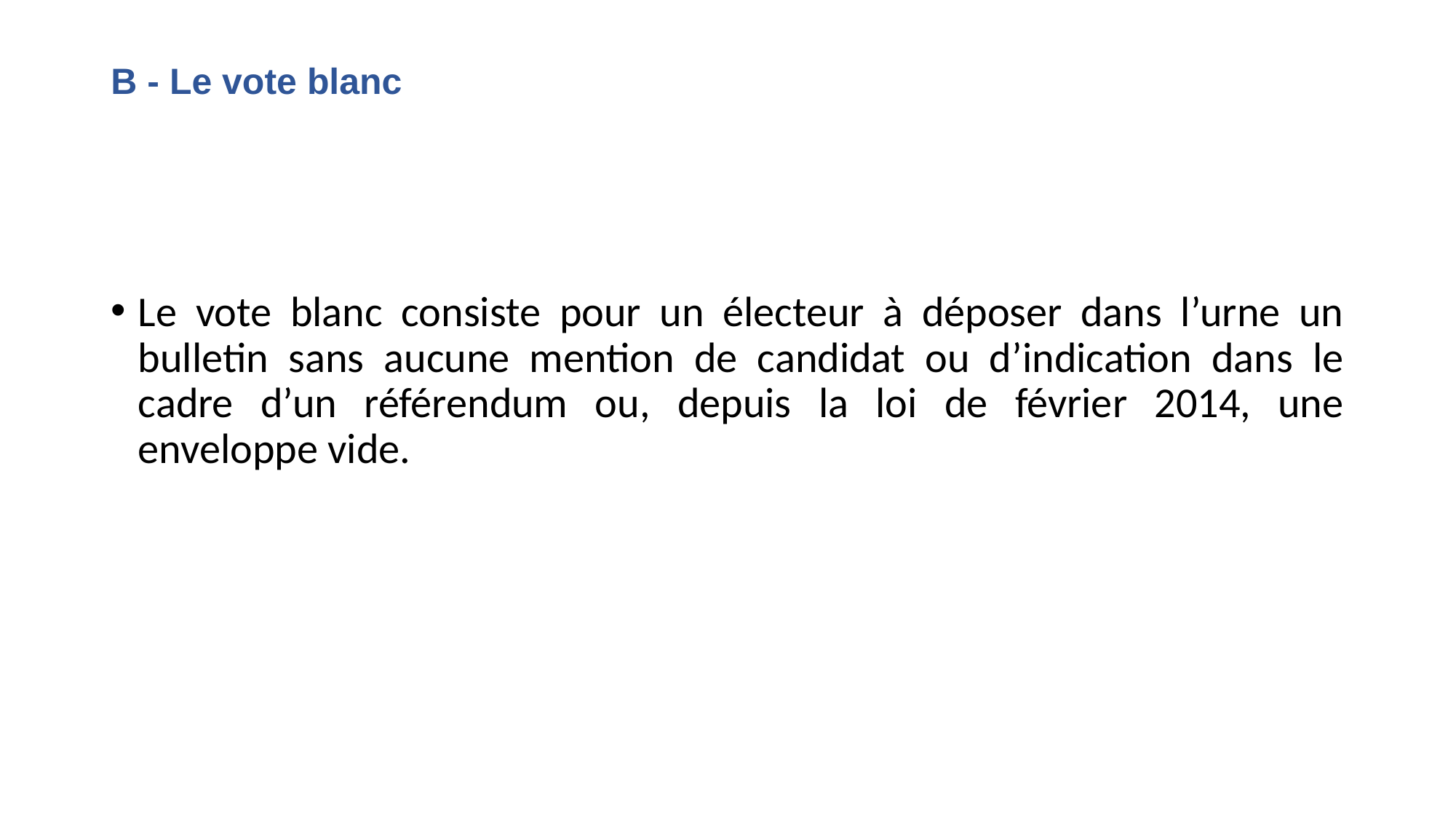

# B - Le vote blanc

Le vote blanc consiste pour un électeur à déposer dans l’urne un bulletin sans aucune mention de candidat ou d’indication dans le cadre d’un référendum ou, depuis la loi de février 2014, une enveloppe vide.